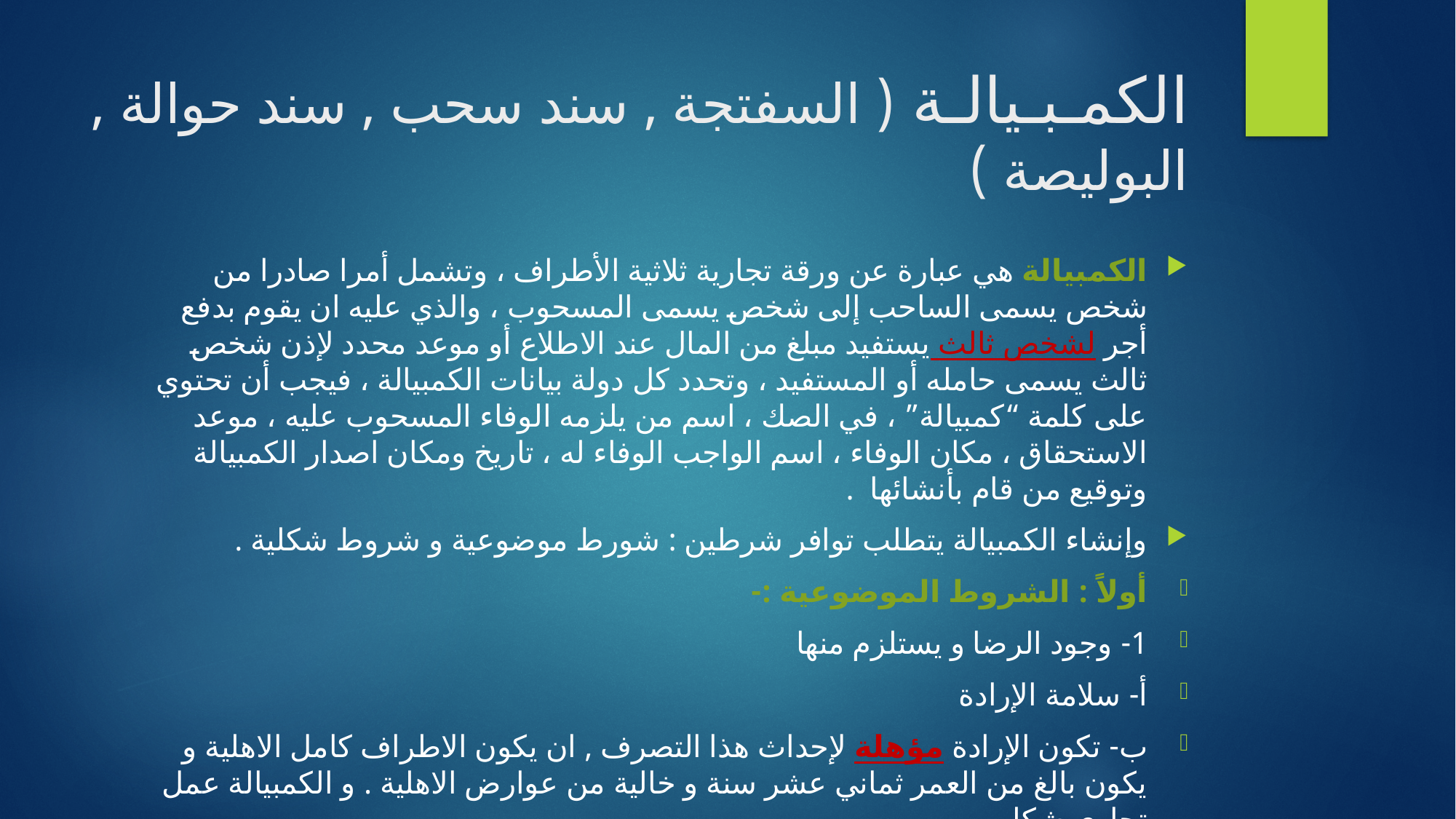

# الكمـبـيالـة ( السفتجة , سند سحب , سند حوالة , البوليصة )
الكمبيالة هي عبارة عن ورقة تجارية ثلاثية الأطراف ، وتشمل أمرا صادرا من شخص يسمى الساحب إلى شخص يسمى المسحوب ، والذي عليه ان يقوم بدفع أجر لشخص ثالث يستفيد مبلغ من المال عند الاطلاع أو موعد محدد لإذن شخص ثالث يسمى حامله أو المستفيد ، وتحدد كل دولة بيانات الكمبيالة ، فيجب أن تحتوي على كلمة “كمبيالة” ، في الصك ، اسم من يلزمه الوفاء المسحوب عليه ، موعد الاستحقاق ، مكان الوفاء ، اسم الواجب الوفاء له ، تاريخ ومكان اصدار الكمبيالة وتوقيع من قام بأنشائها  .
وإنشاء الكمبيالة يتطلب توافر شرطين : شورط موضوعية و شروط شكلية .
أولاً : الشروط الموضوعية :-
1- وجود الرضا و يستلزم منها
أ- سلامة الإرادة
ب- تكون الإرادة مؤهلة لإحداث هذا التصرف , ان يكون الاطراف كامل الاهلية و يكون بالغ من العمر ثماني عشر سنة و خالية من عوارض الاهلية . و الكمبيالة عمل تجاري شكلي .